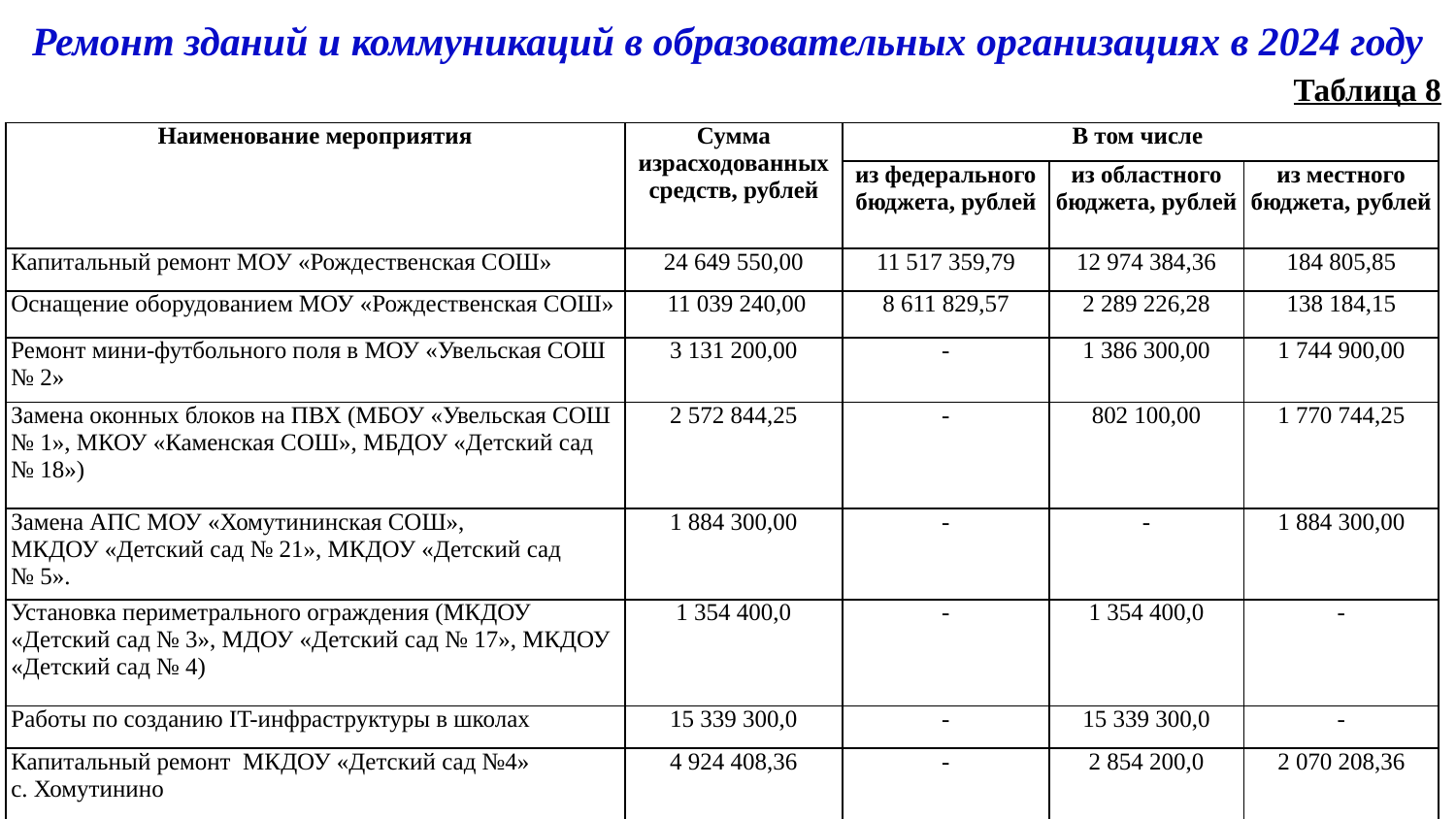

Ремонт зданий и коммуникаций в образовательных организациях в 2024 году
Таблица 8
| Наименование мероприятия | Сумма израсходованных средств, рублей | В том числе |  |  |
| --- | --- | --- | --- | --- |
|  |  | из федерального бюджета, рублей | из областного бюджета, рублей | из местного бюджета, рублей |
| Капитальный ремонт МОУ «Рождественская СОШ» | 24 649 550,00 | 11 517 359,79 | 12 974 384,36 | 184 805,85 |
| Оснащение оборудованием МОУ «Рождественская СОШ» | 11 039 240,00 | 8 611 829,57 | 2 289 226,28 | 138 184,15 |
| Ремонт мини-футбольного поля в МОУ «Увельская СОШ № 2» | 3 131 200,00 | - | 1 386 300,00 | 1 744 900,00 |
| Замена оконных блоков на ПВХ (МБОУ «Увельская СОШ № 1», МКОУ «Каменская СОШ», МБДОУ «Детский сад № 18») | 2 572 844,25 | - | 802 100,00 | 1 770 744,25 |
| Замена АПС МОУ «Хомутининская СОШ», МКДОУ «Детский сад № 21», МКДОУ «Детский сад № 5». | 1 884 300,00 | - | - | 1 884 300,00 |
| Установка периметрального ограждения (МКДОУ «Детский сад № 3», МДОУ «Детский сад № 17», МКДОУ «Детский сад № 4) | 1 354 400,0 | - | 1 354 400,0 | - |
| Работы по созданию IT-инфраструктуры в школах | 15 339 300,0 | - | 15 339 300,0 | - |
| Капитальный ремонт МКДОУ «Детский сад №4» с. Хомутинино | 4 924 408,36 | - | 2 854 200,0 | 2 070 208,36 |